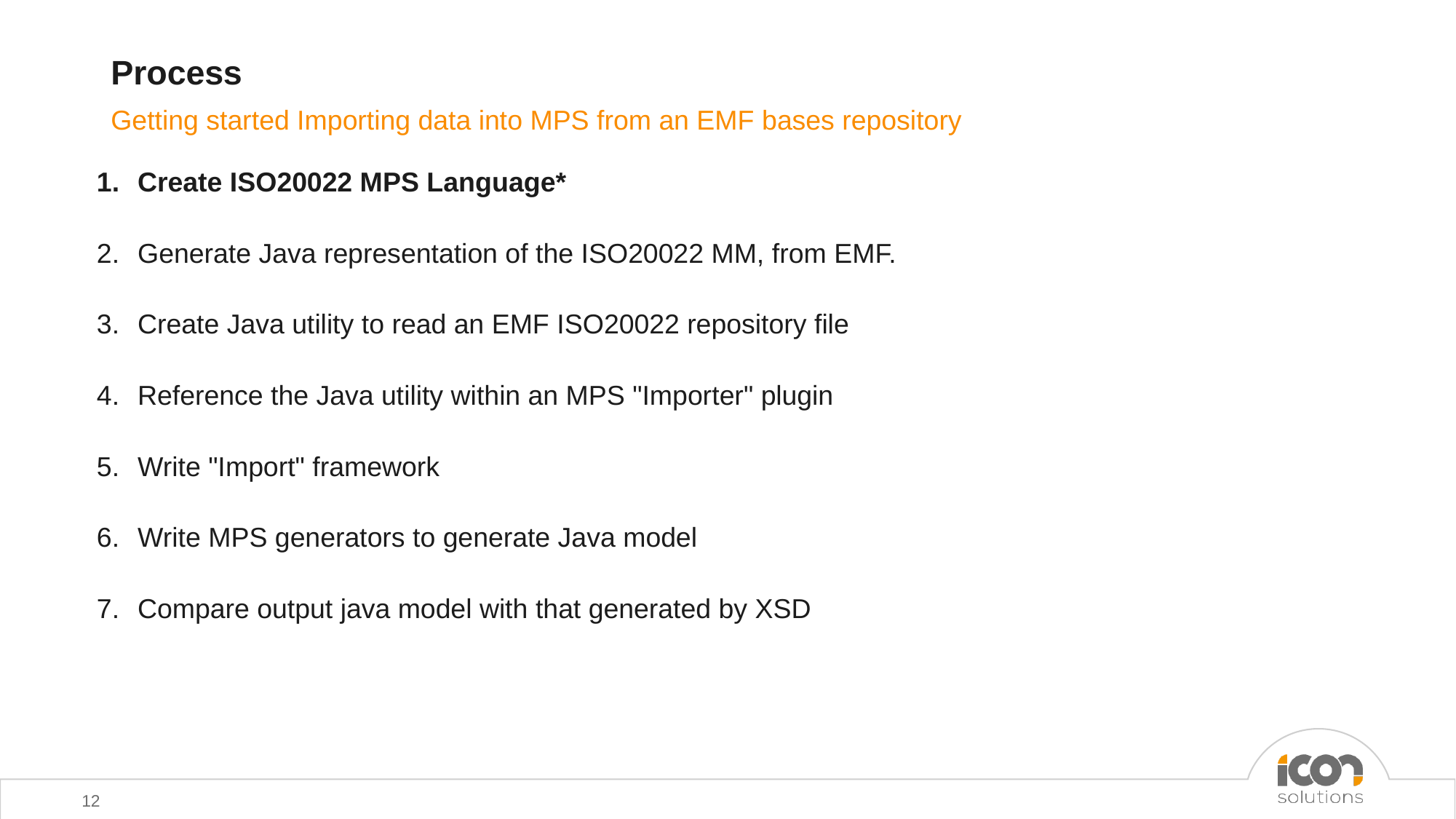

# Process
Getting started Importing data into MPS from an EMF bases repository
Create ISO20022 MPS Language*

Generate Java representation of the ISO20022 MM, from EMF.

Create Java utility to read an EMF ISO20022 repository file

Reference the Java utility within an MPS "Importer" plugin

Write "Import" framework

Write MPS generators to generate Java model

Compare output java model with that generated by XSD

12